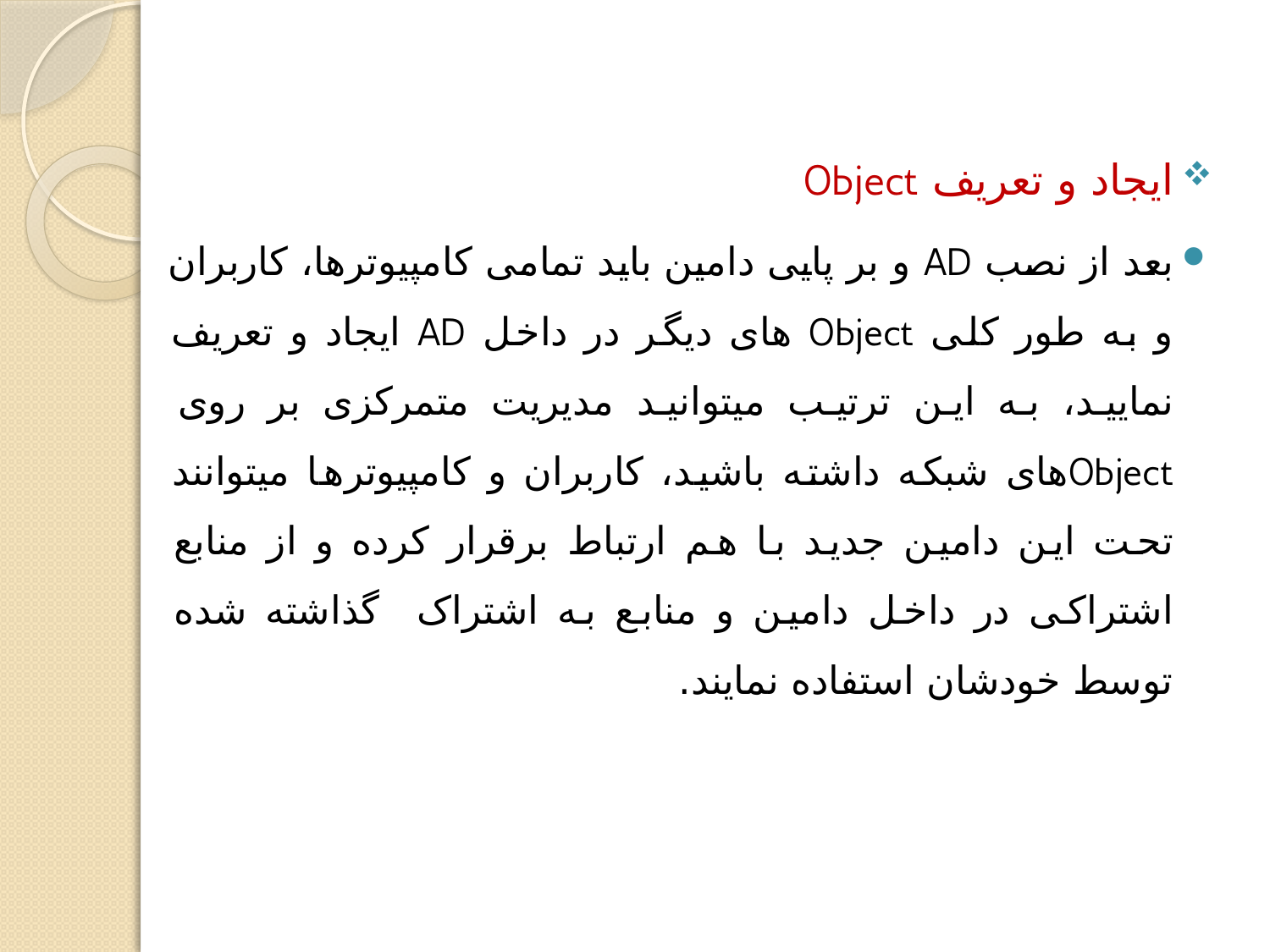

ایجاد و تعریف Object
بعد از نصب AD و بر پایی دامین باید تمامی کامپیوترها، کاربران و به طور کلی Object های دیگر در داخل AD ایجاد و تعریف نمایید، به این ترتیب می‏توانید مدیریت متمرکزی بر روی Objectهای شبکه داشته باشید، کاربران و کامپیوترها می‏توانند تحت این دامین جدید با هم ارتباط برقرار کرده و از منابع اشتراکی در داخل دامین و منابع به اشتراک  گذاشته شده توسط خودشان استفاده نمایند.